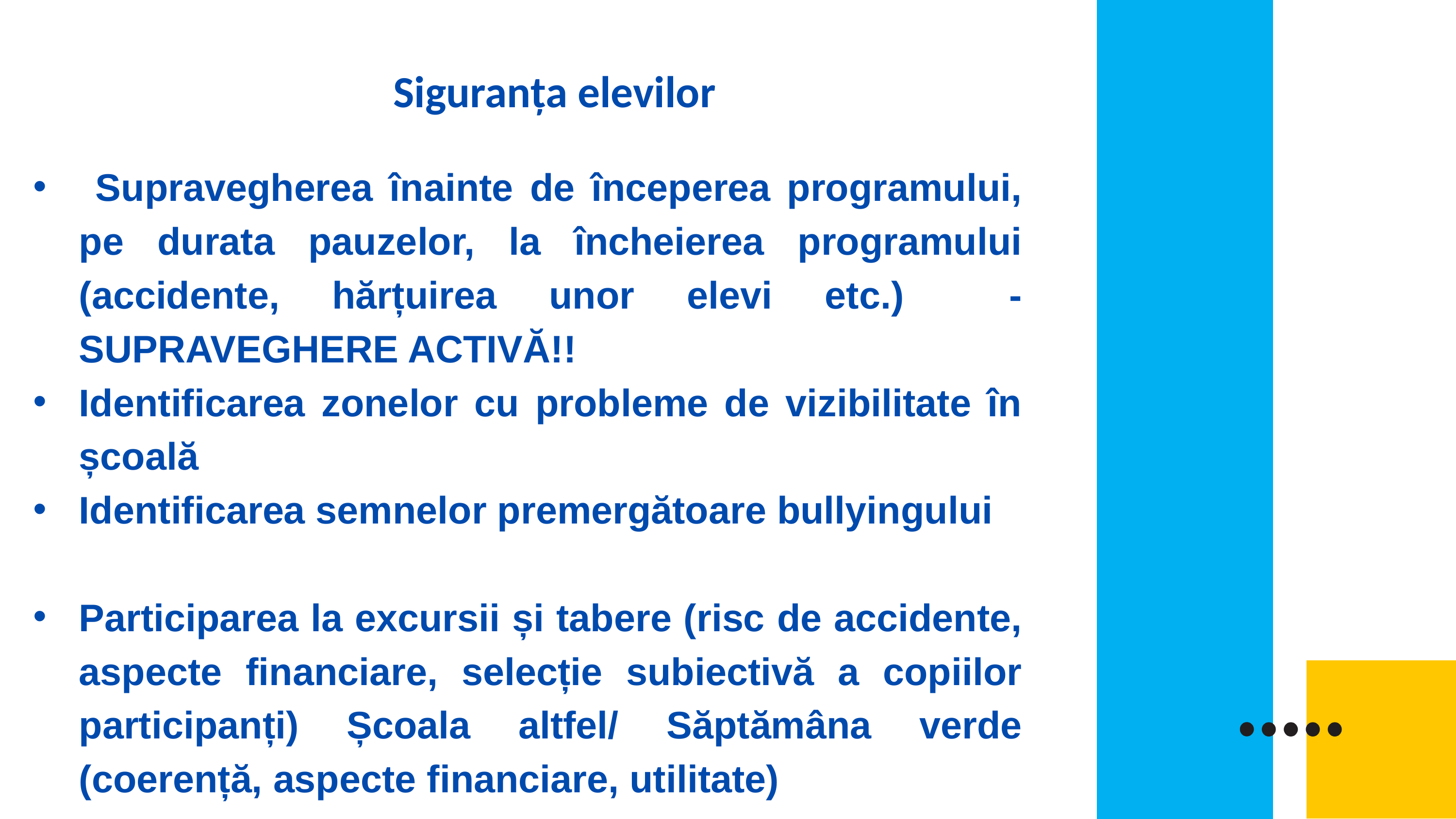

Siguranța elevilor
 Supravegherea înainte de începerea programului, pe durata pauzelor, la încheierea programului (accidente, hărțuirea unor elevi etc.)  - SUPRAVEGHERE ACTIVĂ!!
Identificarea zonelor cu probleme de vizibilitate în școală
Identificarea semnelor premergătoare bullyingului

Participarea la excursii și tabere (risc de accidente, aspecte financiare, selecție subiectivă a copiilor participanți) Școala altfel/ Săptămâna verde (coerență, aspecte financiare, utilitate)